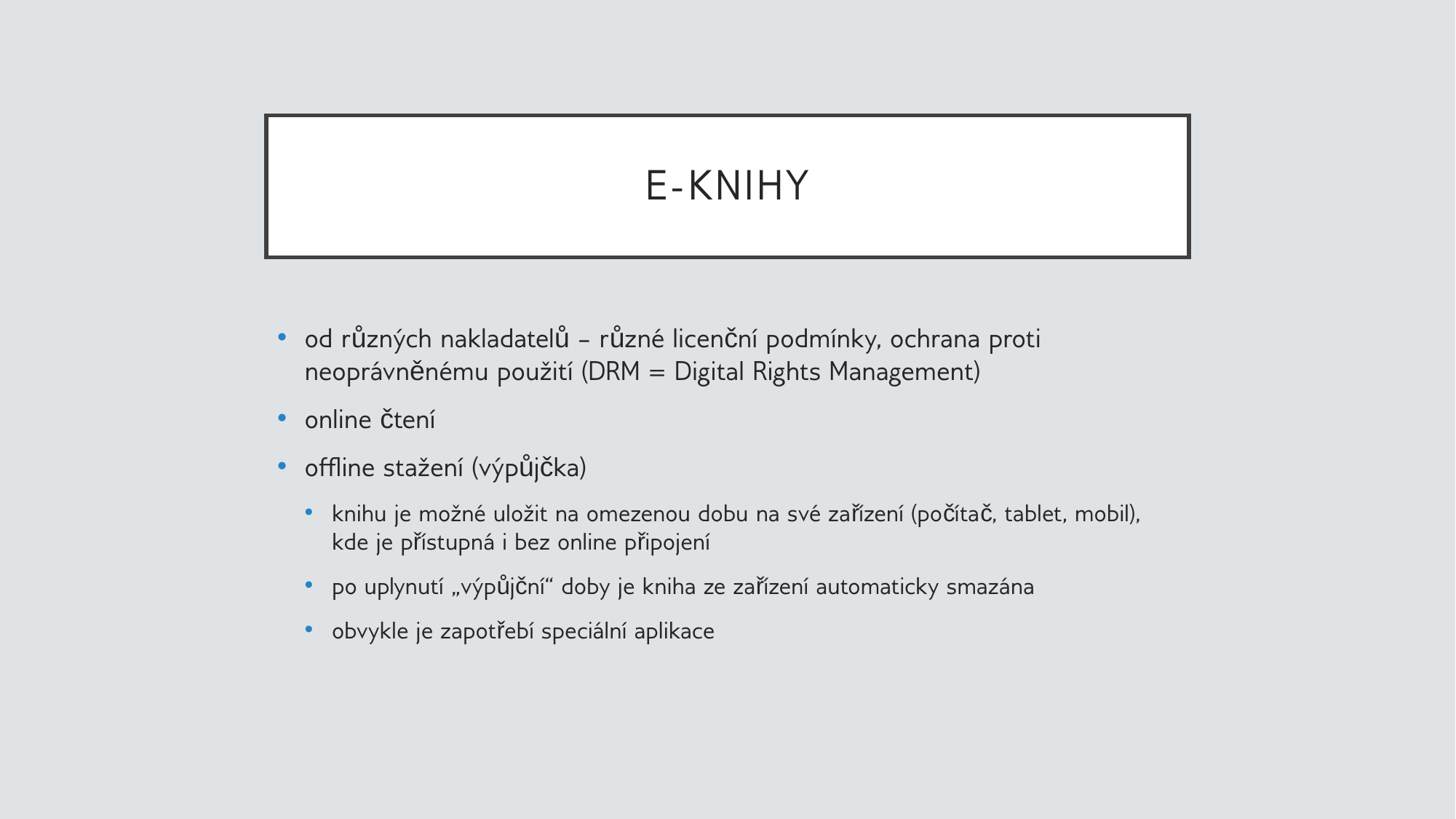

# E-knihy
od různých nakladatelů – různé licenční podmínky, ochrana proti neoprávněnému použití (DRM = Digital Rights Management)
online čtení
offline stažení (výpůjčka)
knihu je možné uložit na omezenou dobu na své zařízení (počítač, tablet, mobil), kde je přístupná i bez online připojení
po uplynutí „výpůjční“ doby je kniha ze zařízení automaticky smazána
obvykle je zapotřebí speciální aplikace